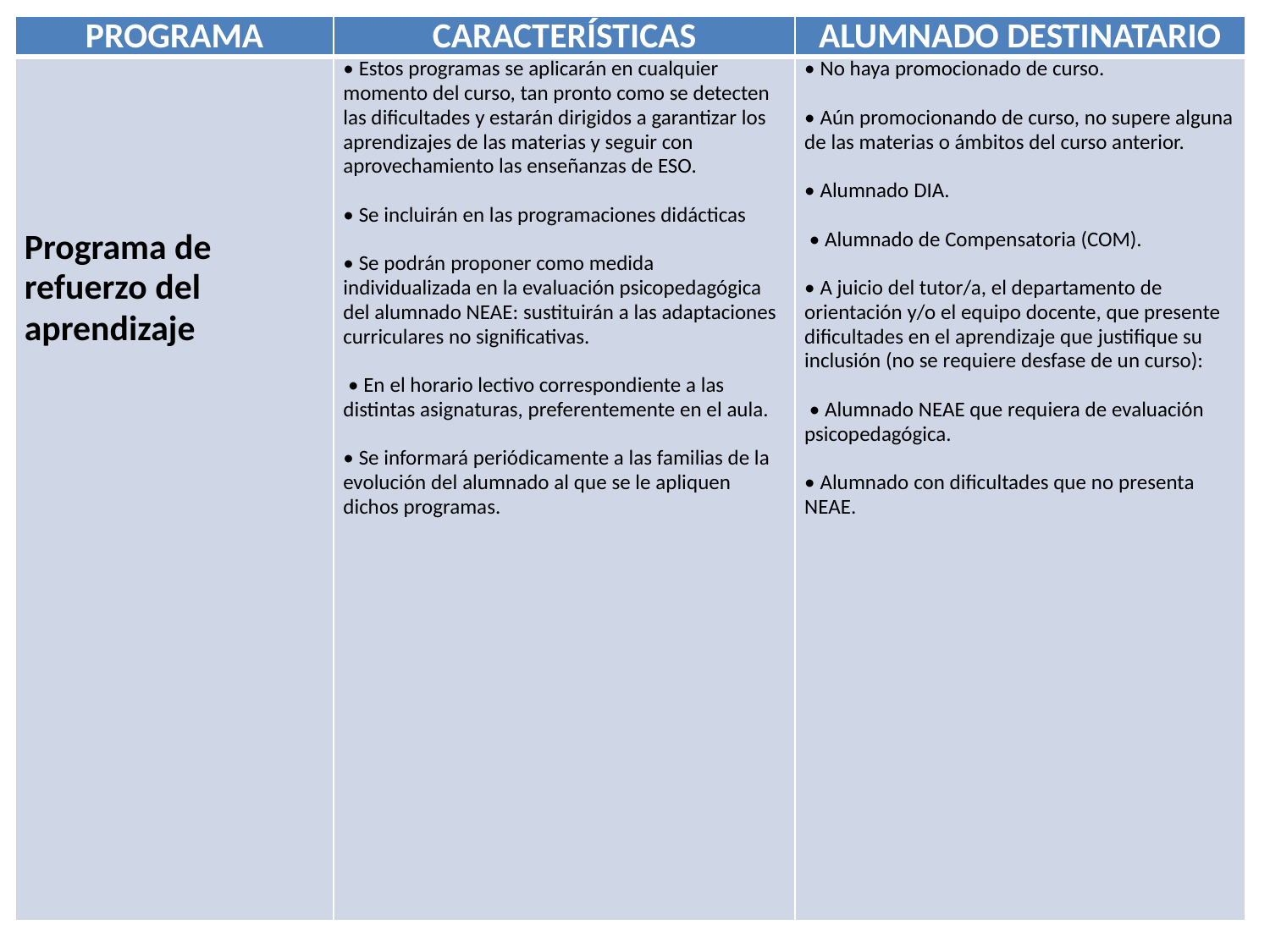

| PROGRAMA | CARACTERÍSTICAS | ALUMNADO DESTINATARIO |
| --- | --- | --- |
| Programa de refuerzo del aprendizaje | • Estos programas se aplicarán en cualquier momento del curso, tan pronto como se detecten las dificultades y estarán dirigidos a garantizar los aprendizajes de las materias y seguir con aprovechamiento las enseñanzas de ESO.   • Se incluirán en las programaciones didácticas   • Se podrán proponer como medida individualizada en la evaluación psicopedagógica del alumnado NEAE: sustituirán a las adaptaciones curriculares no significativas.   • En el horario lectivo correspondiente a las distintas asignaturas, preferentemente en el aula.   • Se informará periódicamente a las familias de la evolución del alumnado al que se le apliquen dichos programas. | • No haya promocionado de curso.   • Aún promocionando de curso, no supere alguna de las materias o ámbitos del curso anterior. • Alumnado DIA.   • Alumnado de Compensatoria (COM).   • A juicio del tutor/a, el departamento de orientación y/o el equipo docente, que presente dificultades en el aprendizaje que justifique su inclusión (no se requiere desfase de un curso):   • Alumnado NEAE que requiera de evaluación psicopedagógica.   • Alumnado con dificultades que no presenta NEAE. |